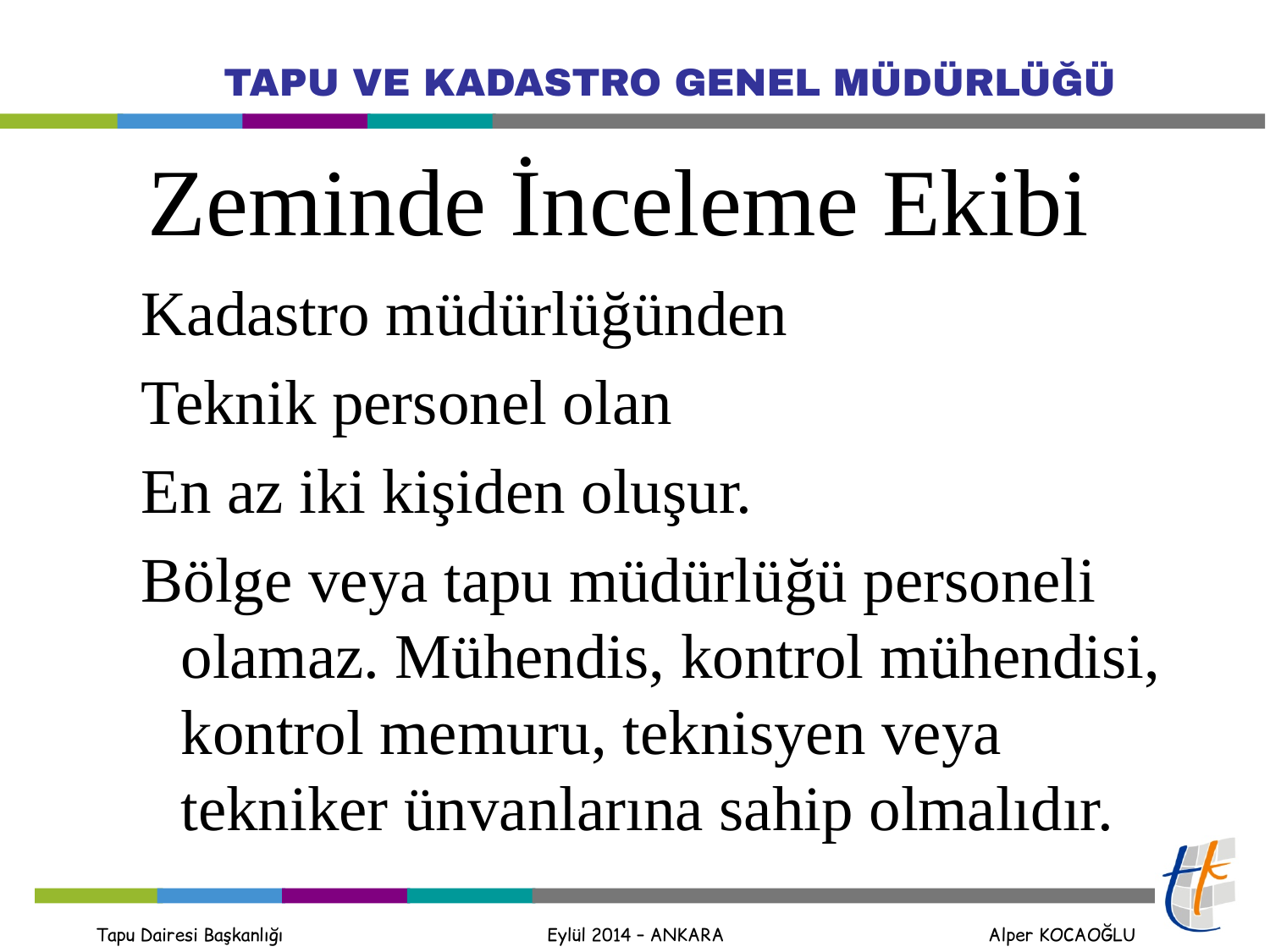

# Zeminde İnceleme Ekibi
Kadastro müdürlüğünden
Teknik personel olan
En az iki kişiden oluşur.
Bölge veya tapu müdürlüğü personeli olamaz. Mühendis, kontrol mühendisi, kontrol memuru, teknisyen veya tekniker ünvanlarına sahip olmalıdır.